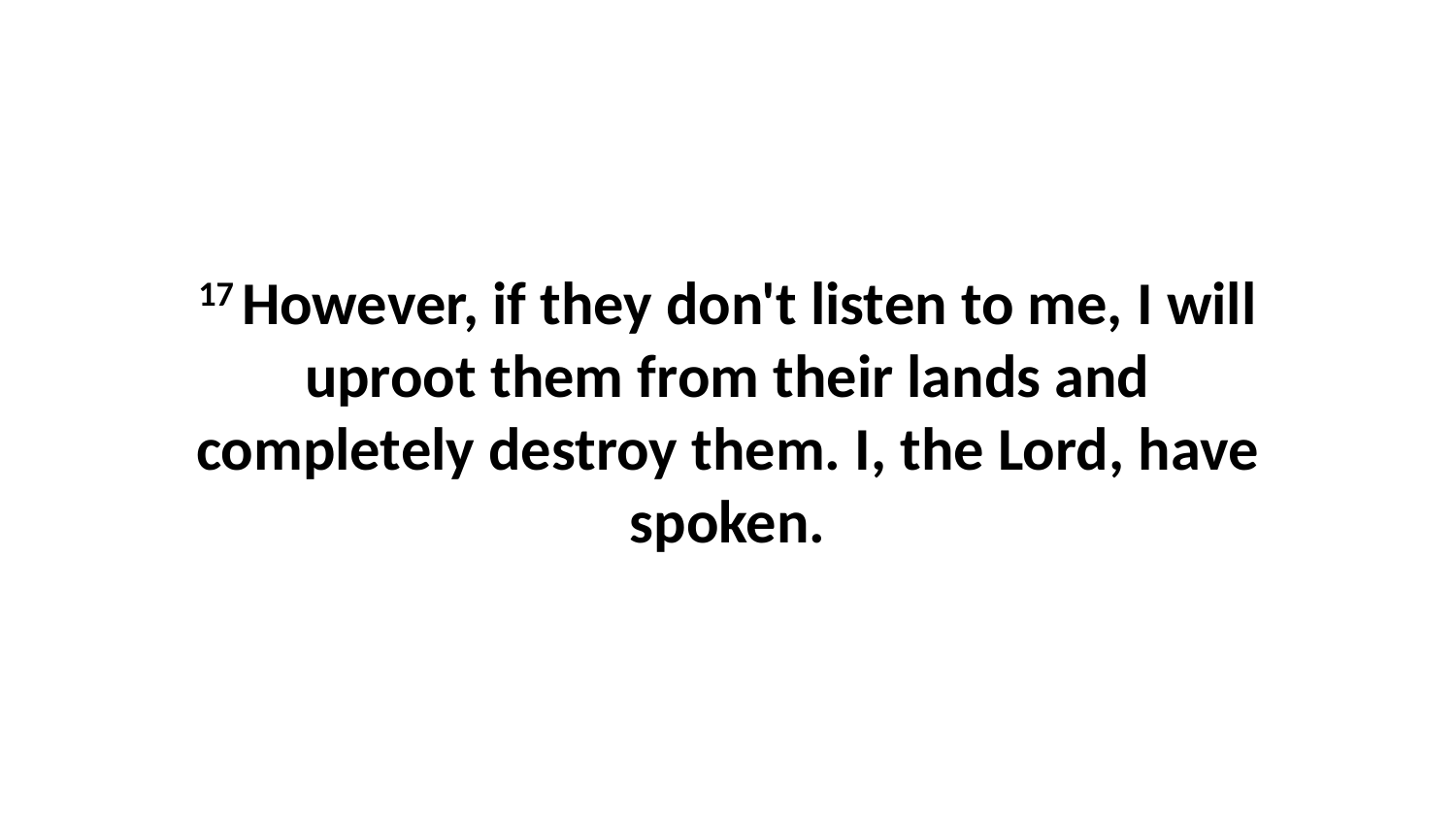

17 However, if they don't listen to me, I will uproot them from their lands and completely destroy them. I, the Lord, have spoken.